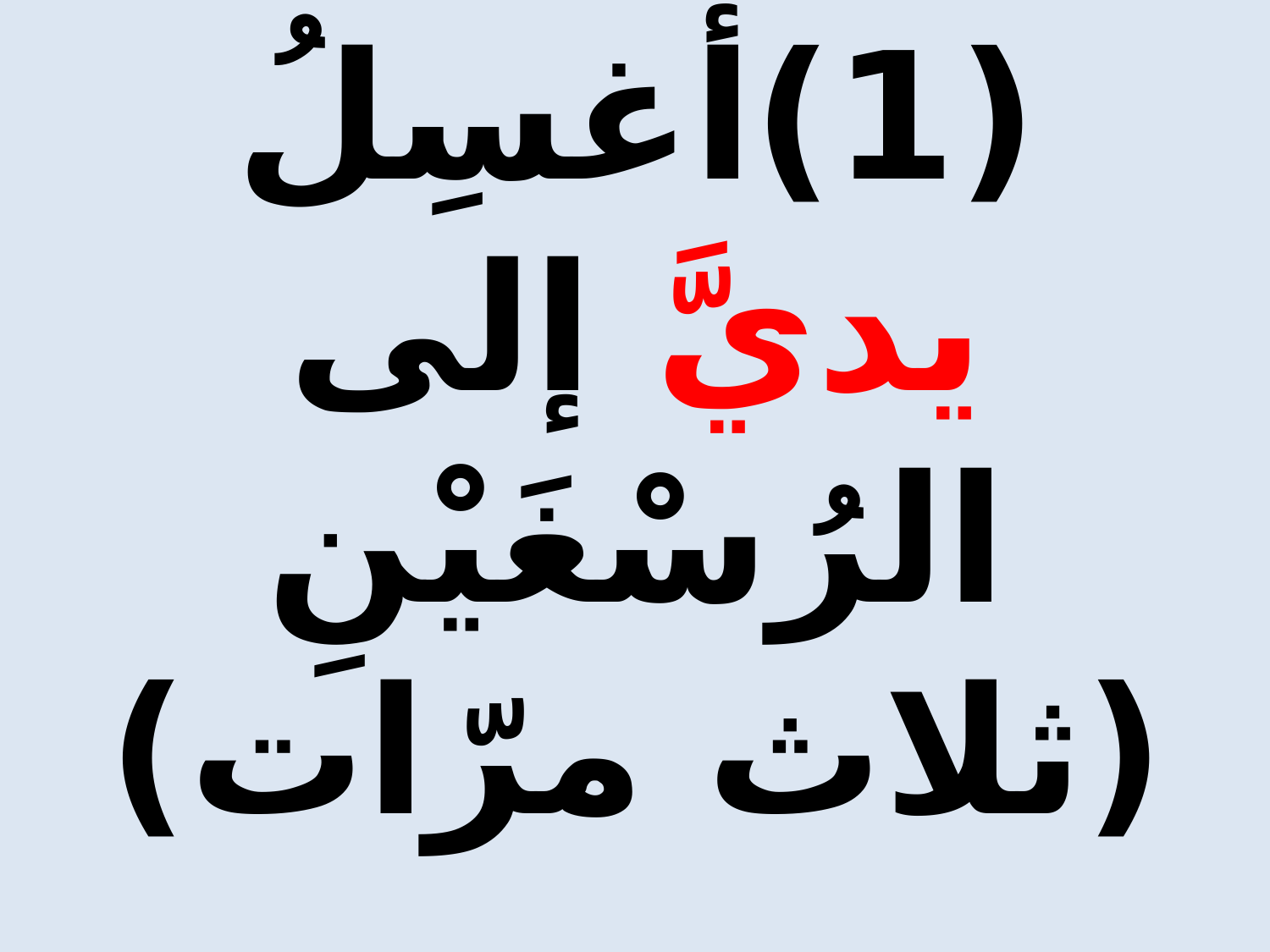

# (1)أغسِلُ يديَّ إلى الرُسْغَيْنِ (ثلاث مرّات)